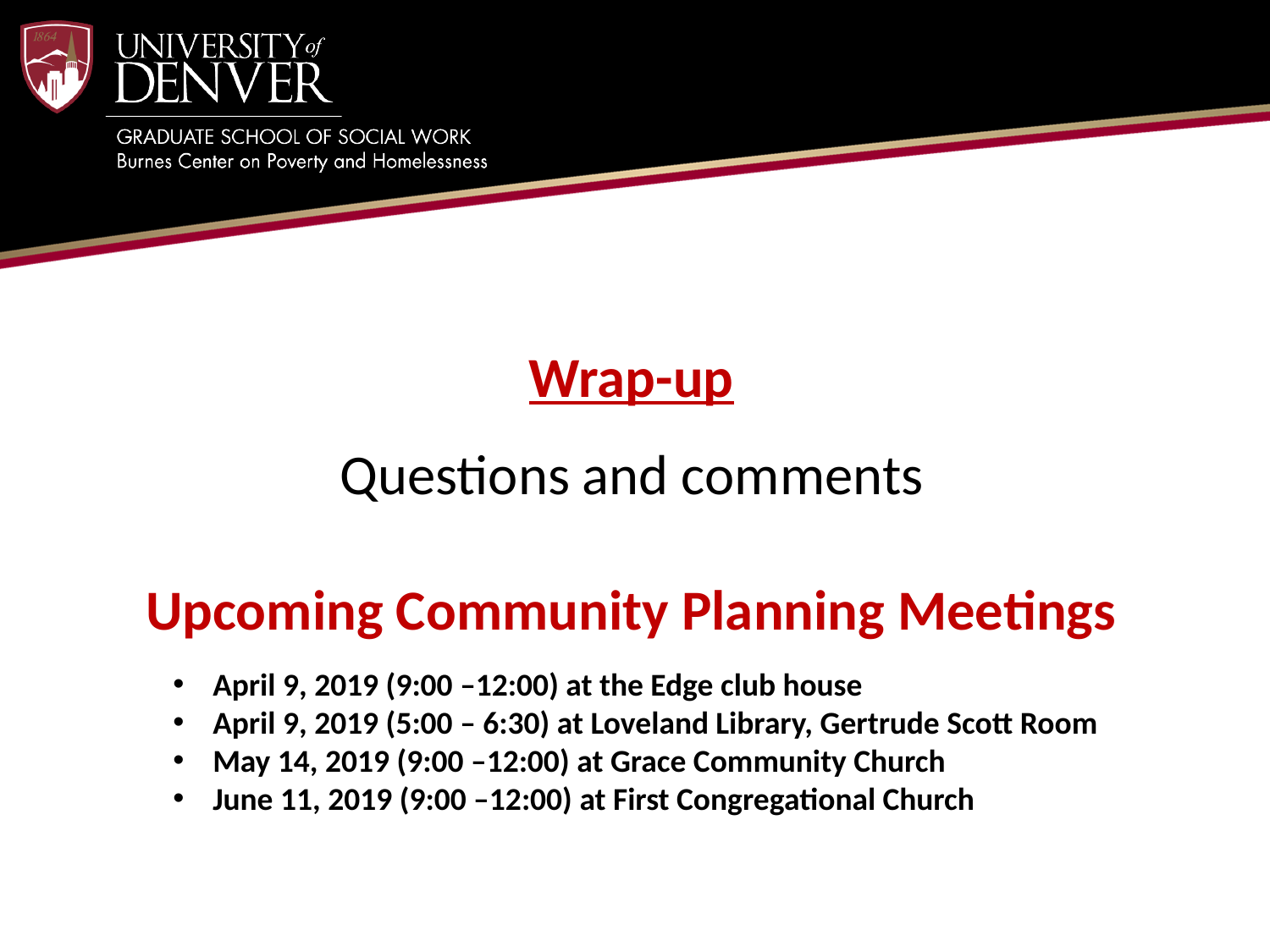

Wrap-up

Questions and comments

Upcoming Community Planning Meetings

April 9, 2019 (9:00 –12:00) at the Edge club house
April 9, 2019 (5:00 – 6:30) at Loveland Library, Gertrude Scott Room
May 14, 2019 (9:00 –12:00) at Grace Community Church
June 11, 2019 (9:00 –12:00) at First Congregational Church